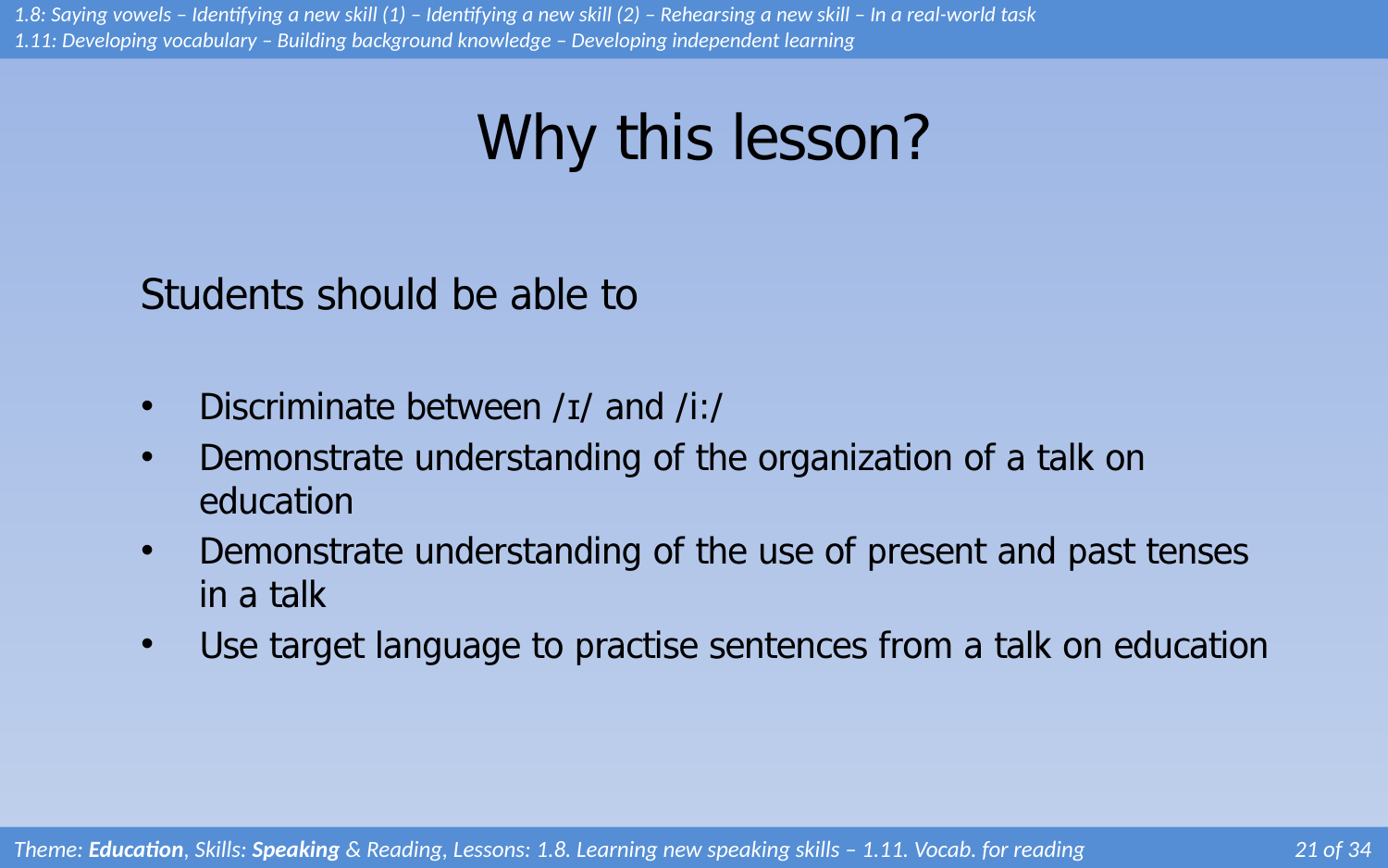

1.8: Saying vowels – Identifying a new skill (1) – Identifying a new skill (2) – Rehearsing a new skill – In a real-world task
1.11: Developing vocabulary – Building background knowledge – Developing independent learning
# Why this lesson?
Students should be able to

Discriminate between /ɪ/ and /i:/
Demonstrate understanding of the organization of a talk on education
Demonstrate understanding of the use of present and past tenses in a talk
Use target language to practise sentences from a talk on education
Theme: Education, Skills: Speaking & Reading, Lessons: 1.8. Learning new speaking skills – 1.11. Vocab. for reading	    	      21 of 34